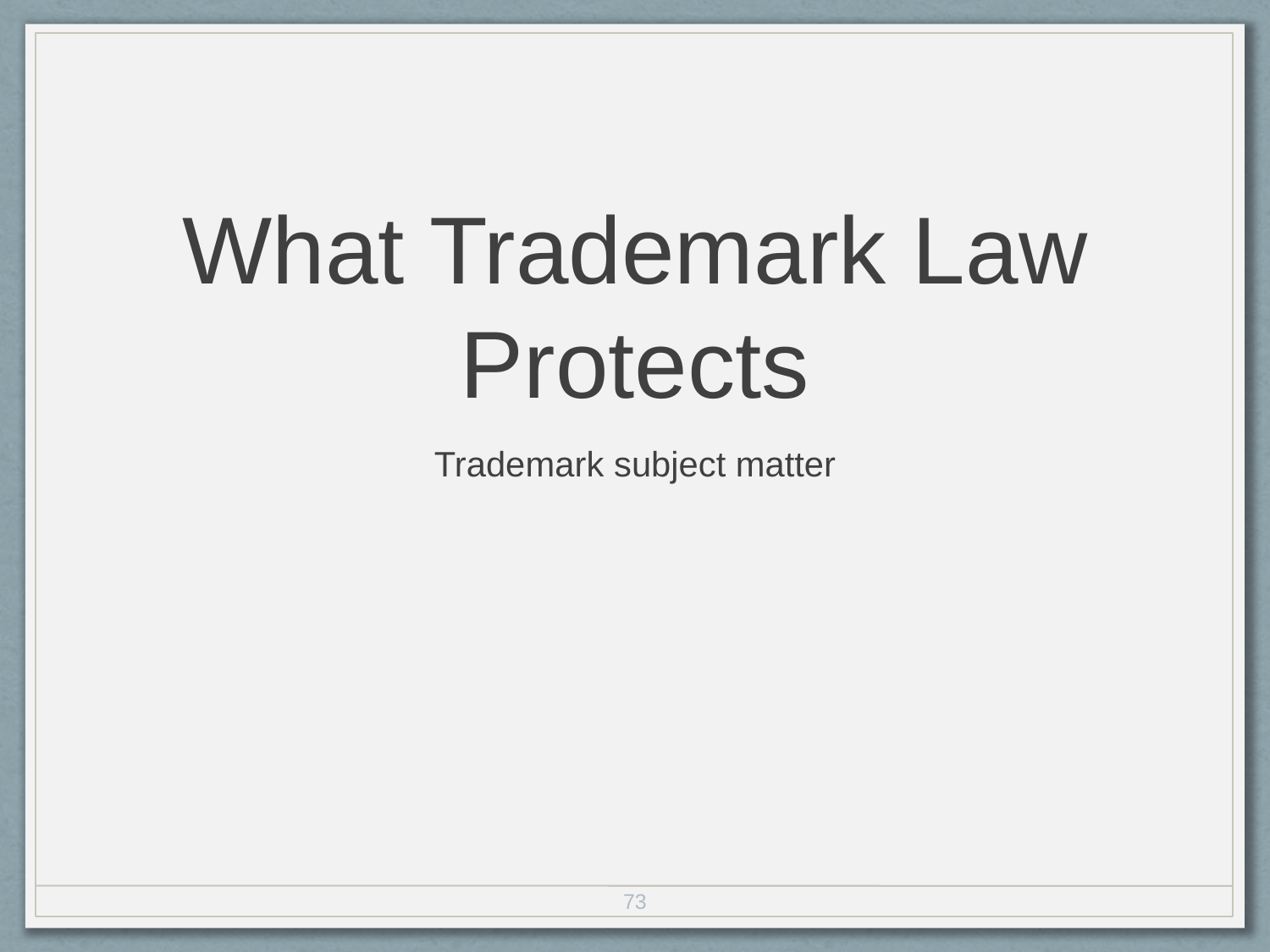

# What Trademark Law Protects
Trademark subject matter
73